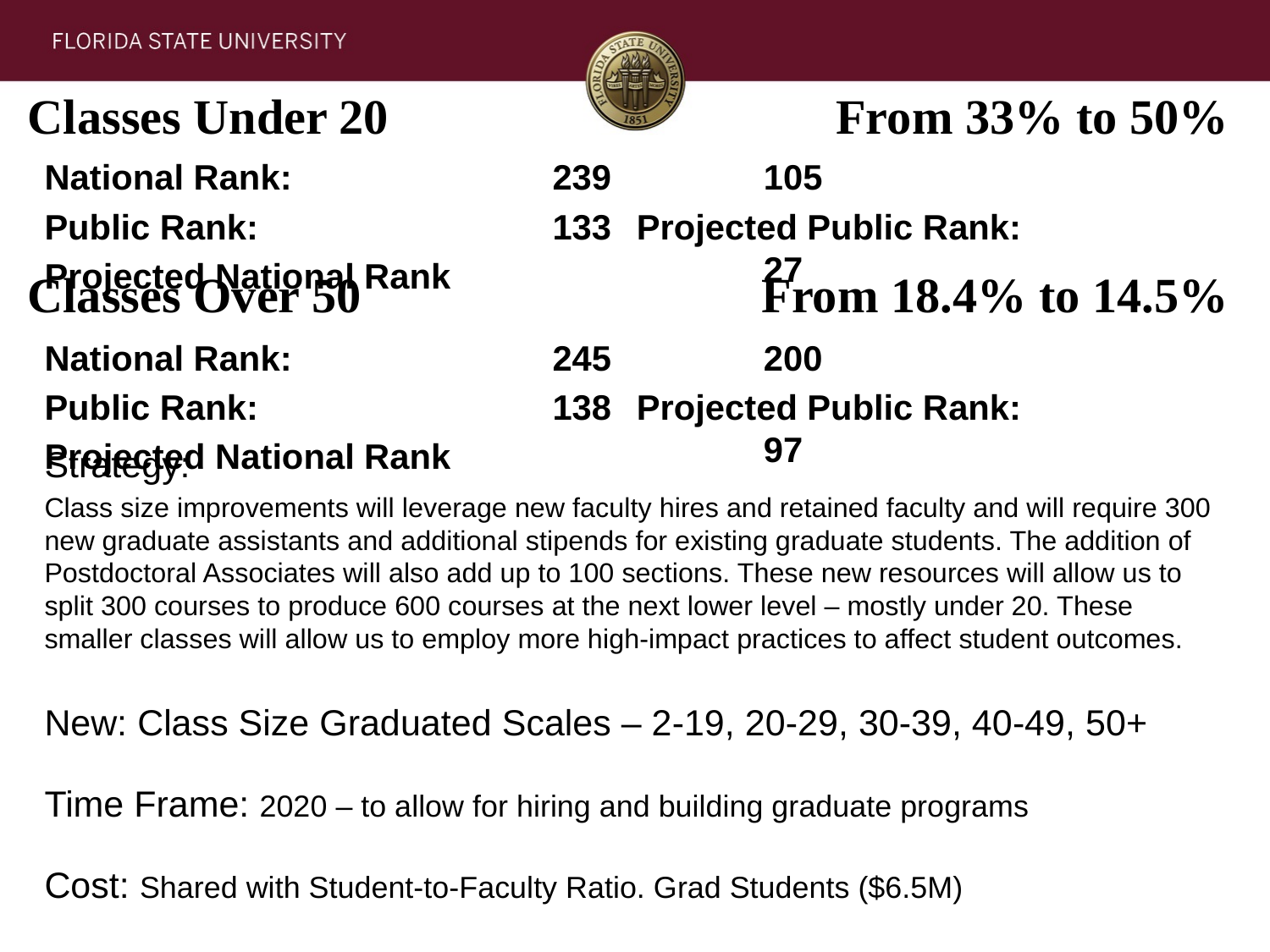

# Classes Under 20
From 33% to 50%
National Rank: 		239
Public Rank: 			133
Projected National Rank 		105
Projected Public Rank: 		27
Classes Over 50
From 18.4% to 14.5%
National Rank: 		245
Public Rank: 			138
Projected National Rank 		200
Projected Public Rank: 		97
Strategy:
Class size improvements will leverage new faculty hires and retained faculty and will require 300 new graduate assistants and additional stipends for existing graduate students. The addition of Postdoctoral Associates will also add up to 100 sections. These new resources will allow us to split 300 courses to produce 600 courses at the next lower level – mostly under 20. These smaller classes will allow us to employ more high-impact practices to affect student outcomes.

New: Class Size Graduated Scales – 2-19, 20-29, 30-39, 40-49, 50+
Time Frame: 2020 – to allow for hiring and building graduate programs
Cost: Shared with Student-to-Faculty Ratio. Grad Students ($6.5M)